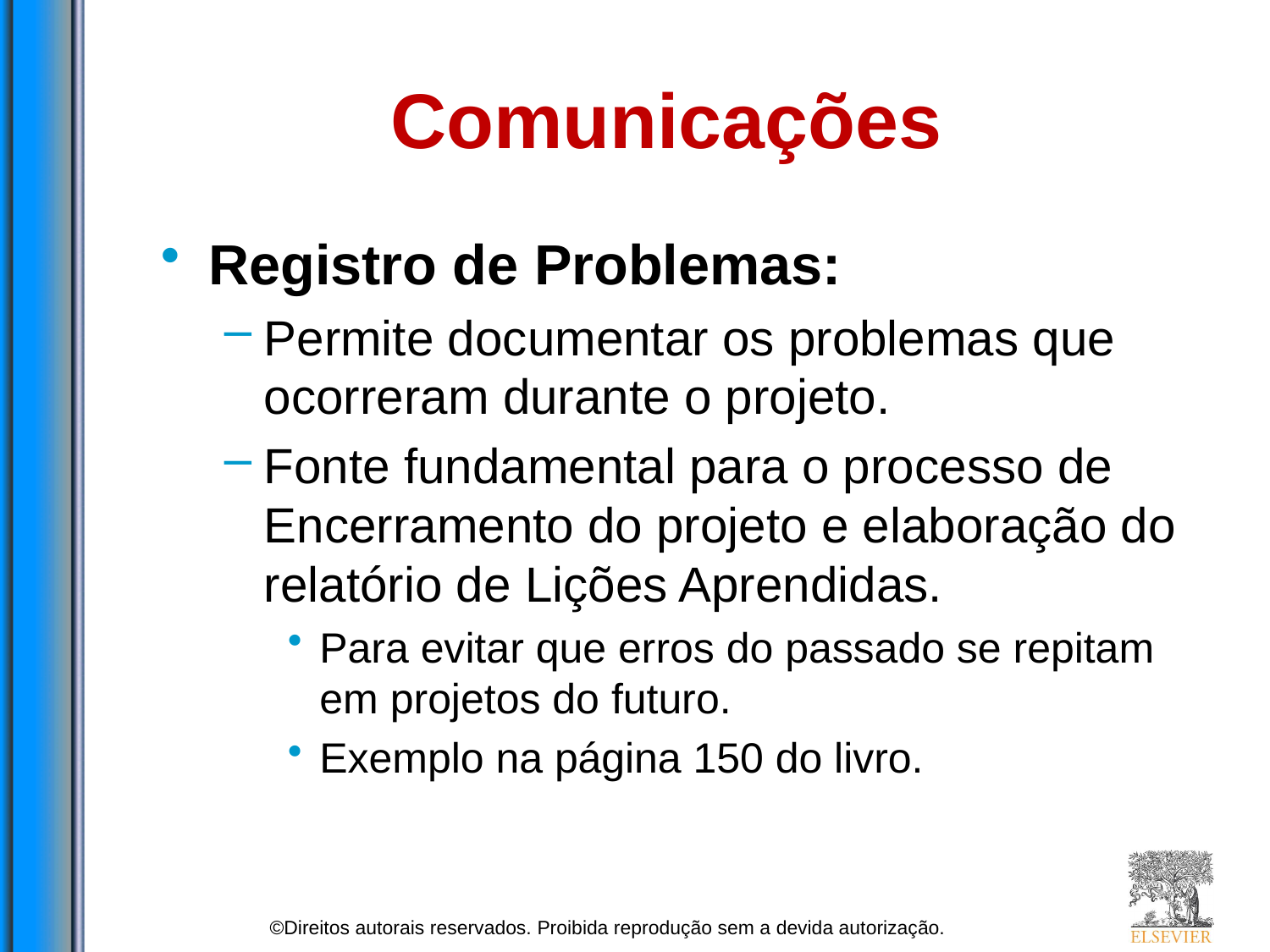

# Comunicações
Registro de Problemas:
Permite documentar os problemas que ocorreram durante o projeto.
Fonte fundamental para o processo de Encerramento do projeto e elaboração do relatório de Lições Aprendidas.
Para evitar que erros do passado se repitam em projetos do futuro.
Exemplo na página 150 do livro.

©Direitos autorais reservados. Proibida reprodução sem a devida autorização.